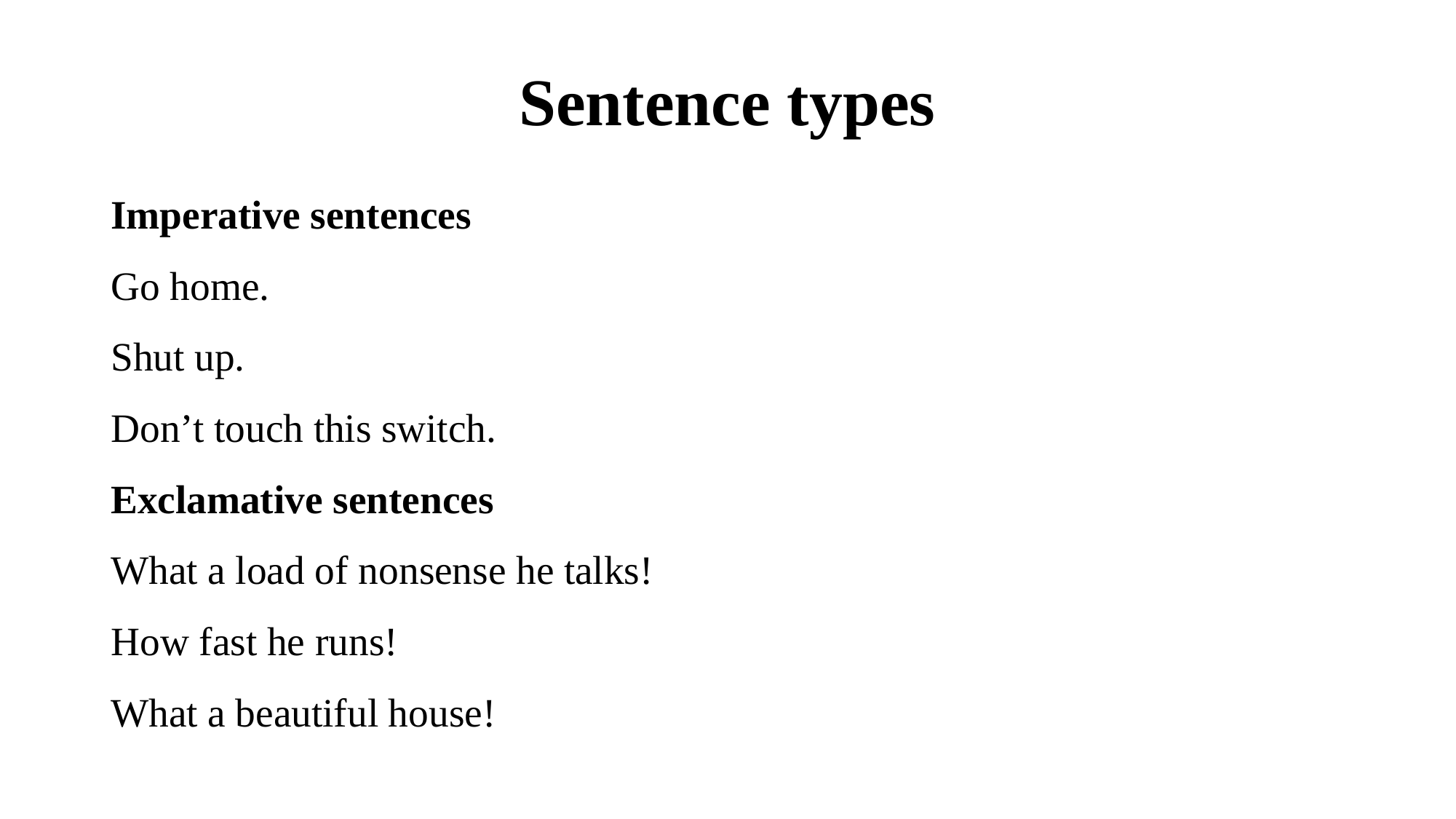

# Sentence types
Imperative sentences
Go home.
Shut up.
Don’t touch this switch.
Exclamative sentences
What a load of nonsense he talks!
How fast he runs!
What a beautiful house!